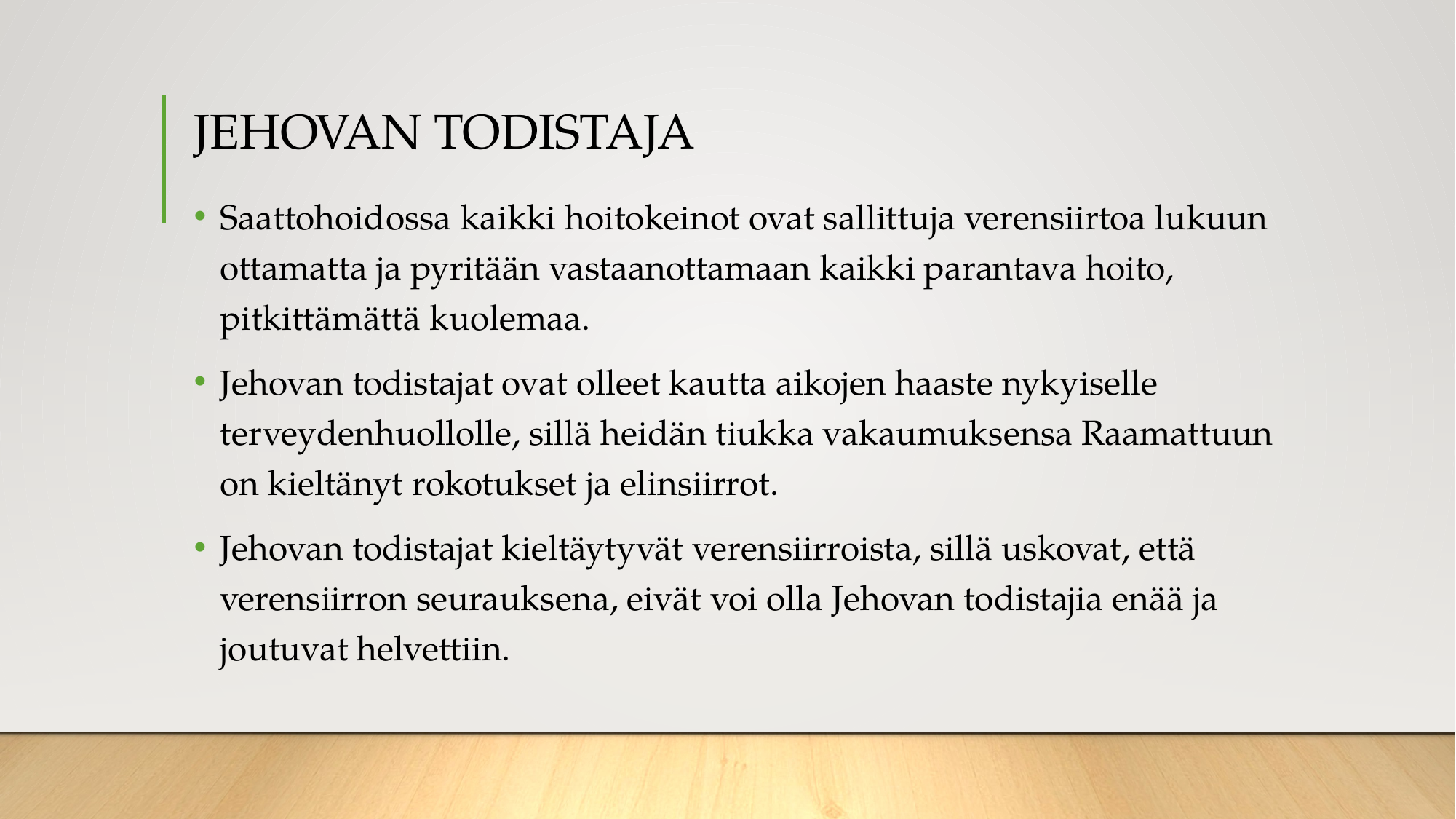

# JEHOVAN TODISTAJA
Saattohoidossa kaikki hoitokeinot ovat sallittuja verensiirtoa lukuun ottamatta ja pyritään vastaanottamaan kaikki parantava hoito, pitkittämättä kuolemaa.
Jehovan todistajat ovat olleet kautta aikojen haaste nykyiselle terveydenhuollolle, sillä heidän tiukka vakaumuksensa Raamattuun on kieltänyt rokotukset ja elinsiirrot.
Jehovan todistajat kieltäytyvät verensiirroista, sillä uskovat, että verensiirron seurauksena, eivät voi olla Jehovan todistajia enää ja joutuvat helvettiin.